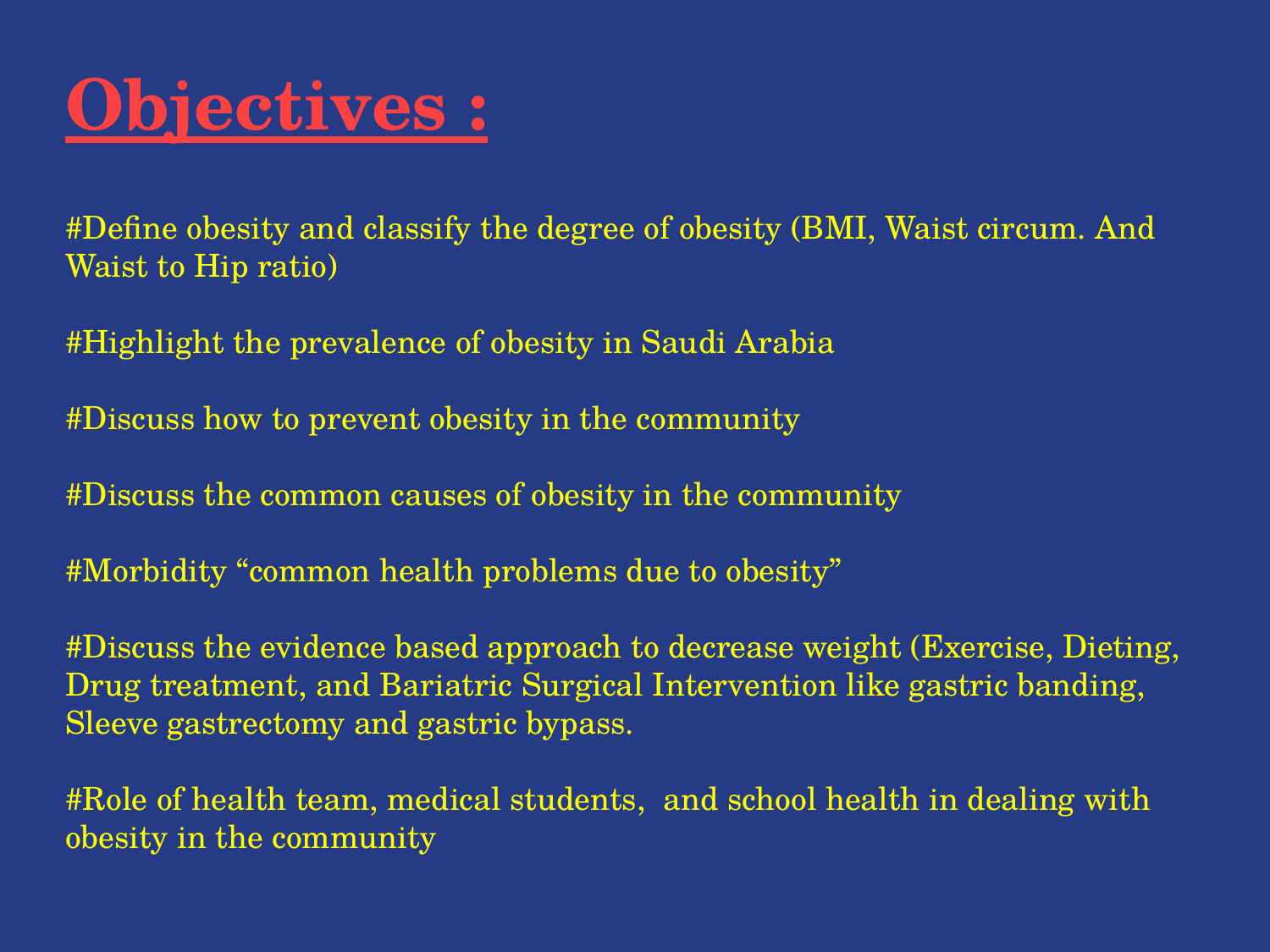

Objectives :
#Define obesity and classify the degree of obesity (BMI, Waist circum. And Waist to Hip ratio)

#Highlight the prevalence of obesity in Saudi Arabia

#Discuss how to prevent obesity in the community

#Discuss the common causes of obesity in the community

#Morbidity “common health problems due to obesity”

#Discuss the evidence based approach to decrease weight (Exercise, Dieting, Drug treatment, and Bariatric Surgical Intervention like gastric banding, Sleeve gastrectomy and gastric bypass.

#Role of health team, medical students,  and school health in dealing with obesity in the community